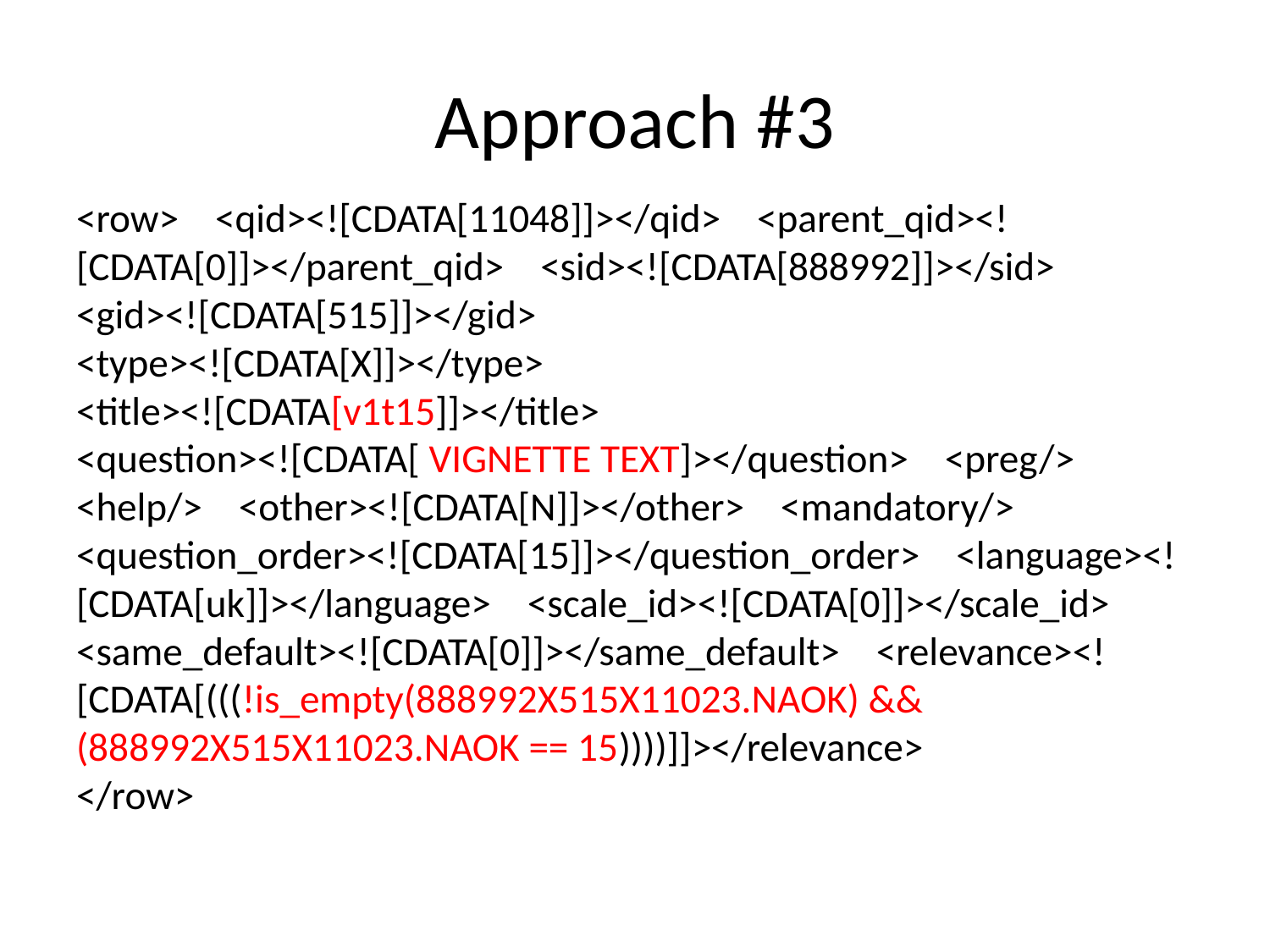

# Approach #3
<row>    <qid><![CDATA[11048]]></qid>    <parent_qid><![CDATA[0]]></parent_qid>    <sid><![CDATA[888992]]></sid>
<gid><![CDATA[515]]></gid>
<type><![CDATA[X]]></type>
<title><![CDATA[v1t15]]></title>
<question><![CDATA[ VIGNETTE TEXT]></question>    <preg/>    <help/>    <other><![CDATA[N]]></other>    <mandatory/>    <question_order><![CDATA[15]]></question_order>    <language><![CDATA[uk]]></language>    <scale_id><![CDATA[0]]></scale_id>    <same_default><![CDATA[0]]></same_default>    <relevance><![CDATA[(((!is_empty(888992X515X11023.NAOK) && (888992X515X11023.NAOK == 15))))]]></relevance>
</row>